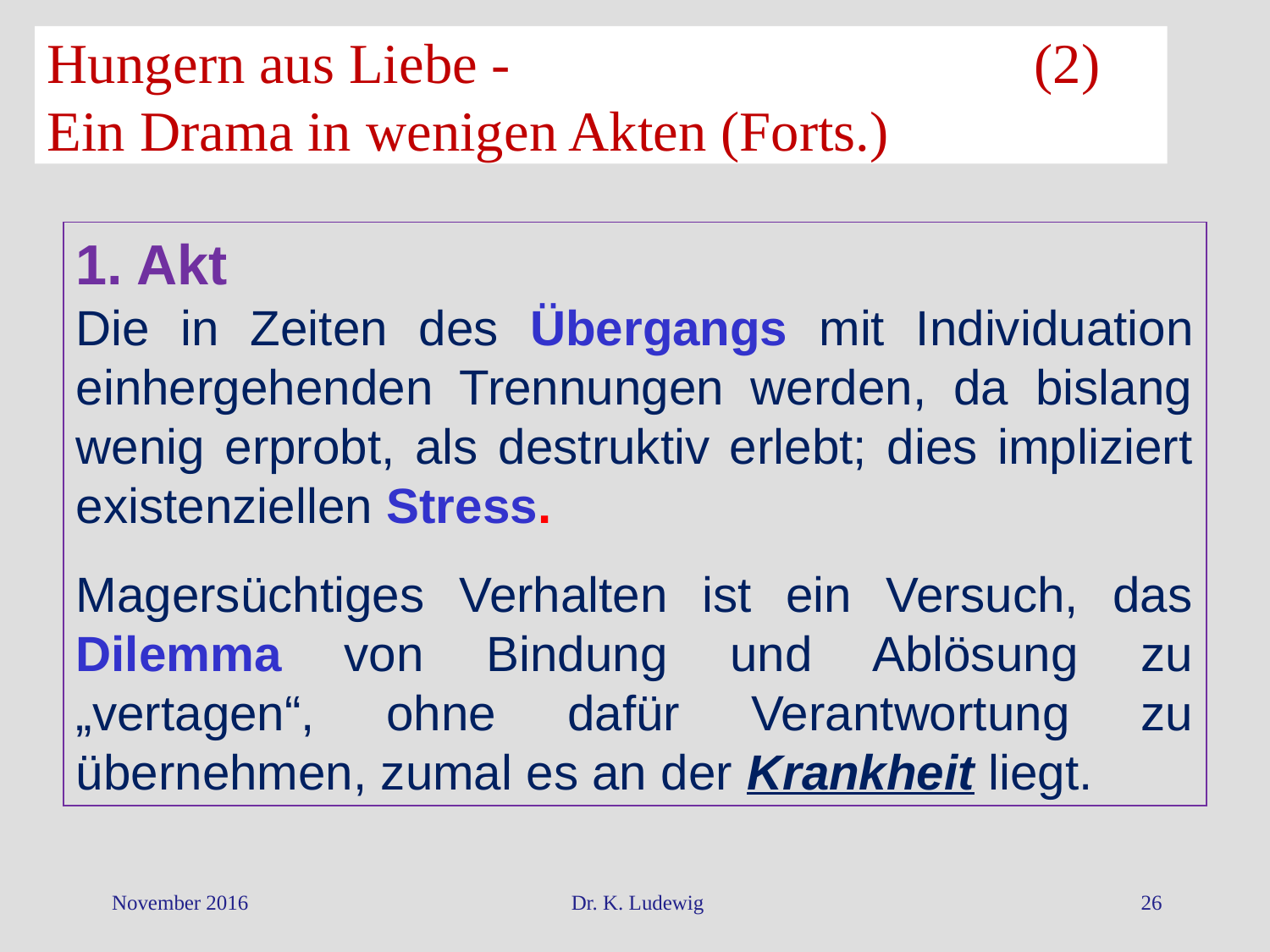

Hungern aus Liebe -                                     (2)
Ein Drama in wenigen Akten (Forts.)
1. Akt
Die in Zeiten des Übergangs mit Individuation einhergehenden Trennungen werden, da bislang wenig erprobt, als destruktiv erlebt; dies impliziert existenziellen Stress.
Magersüchtiges Verhalten ist ein Versuch, das Dilemma von Bindung und Ablösung zu „vertagen“, ohne dafür Verantwortung zu übernehmen, zumal es an der Krankheit liegt.
November 2016
Dr. K. Ludewig
26